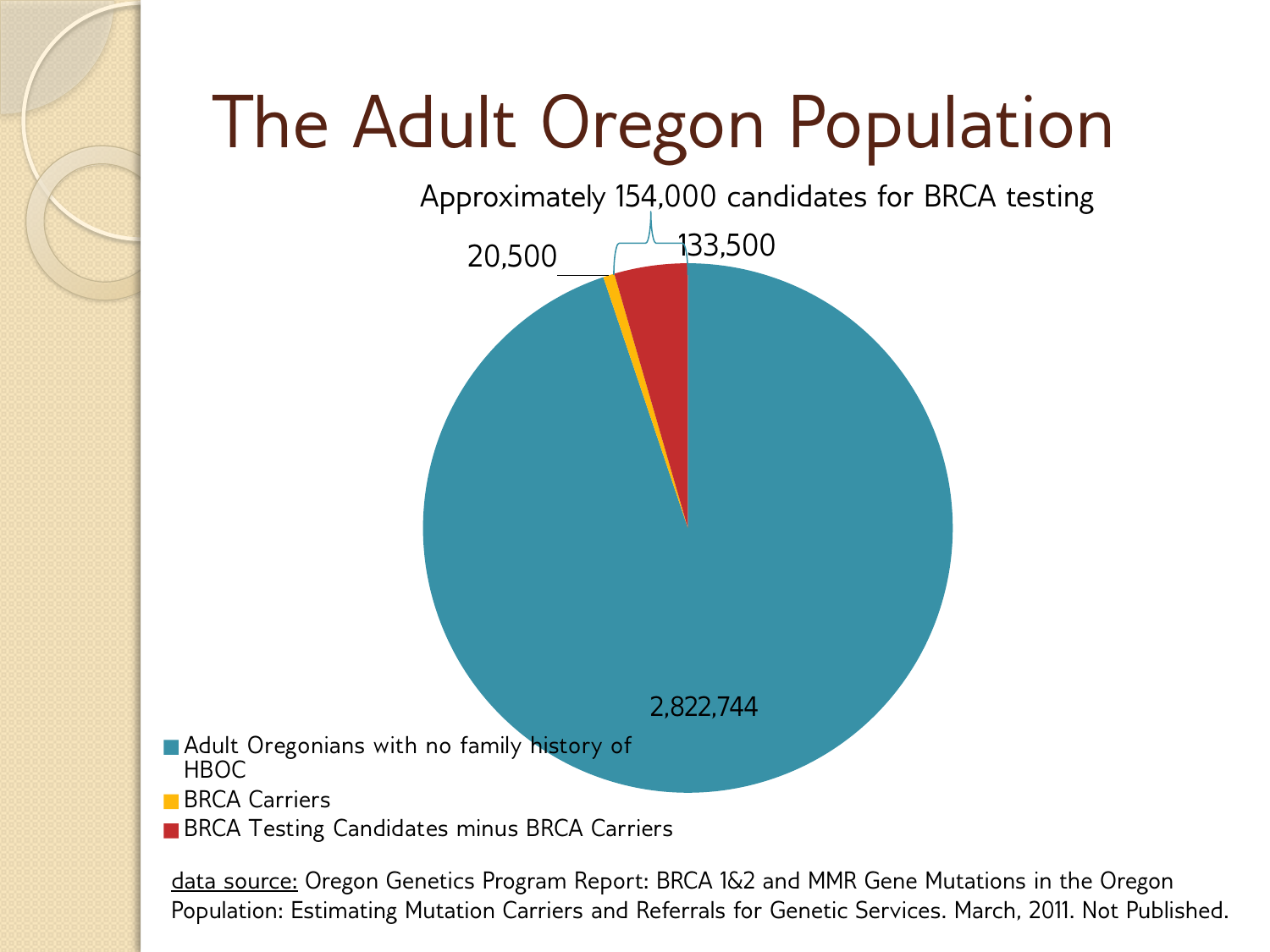

# The Adult Oregon Population
Approximately 154,000 candidates for BRCA testing

### Chart

| Category |  |
|---|---|
| Adult Oregonians with no family history of HBOC | 2822744.0 |
| BRCA Carriers | 20500.0 |
| BRCA Testing Candidates minus BRCA Carriers | 133500.0 |
data source: Oregon Genetics Program Report: BRCA 1&2 and MMR Gene Mutations in the Oregon Population: Estimating Mutation Carriers and Referrals for Genetic Services. March, 2011. Not Published.